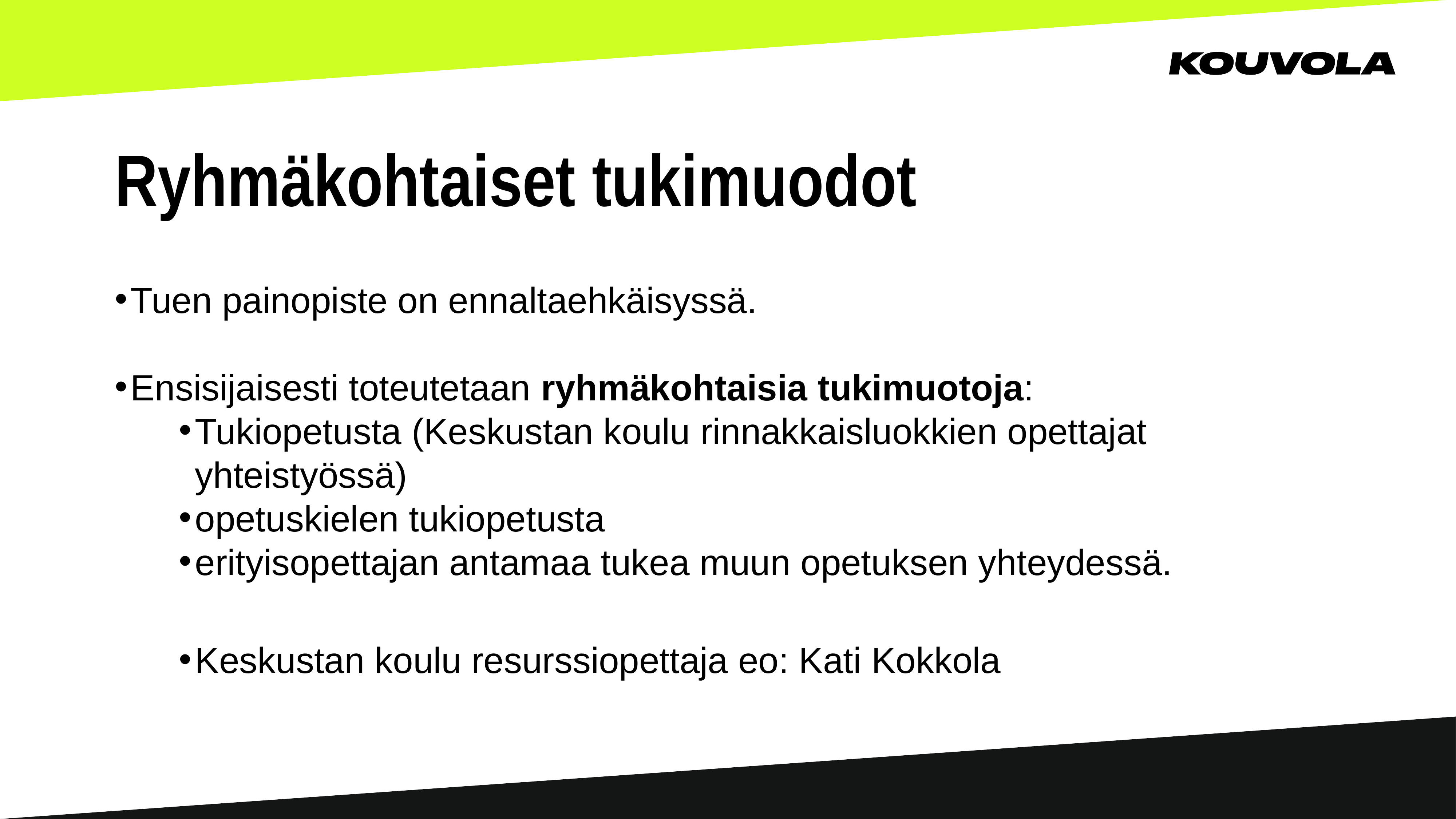

# Ryhmäkohtaiset tukimuodot
Tuen painopiste on ennaltaehkäisyssä.

Ensisijaisesti toteutetaan ryhmäkohtaisia tukimuotoja:
Tukiopetusta (Keskustan koulu rinnakkaisluokkien opettajat yhteistyössä)
opetuskielen tukiopetusta
erityisopettajan antamaa tukea muun opetuksen yhteydessä.

Keskustan koulu resurssiopettaja eo: Kati Kokkola